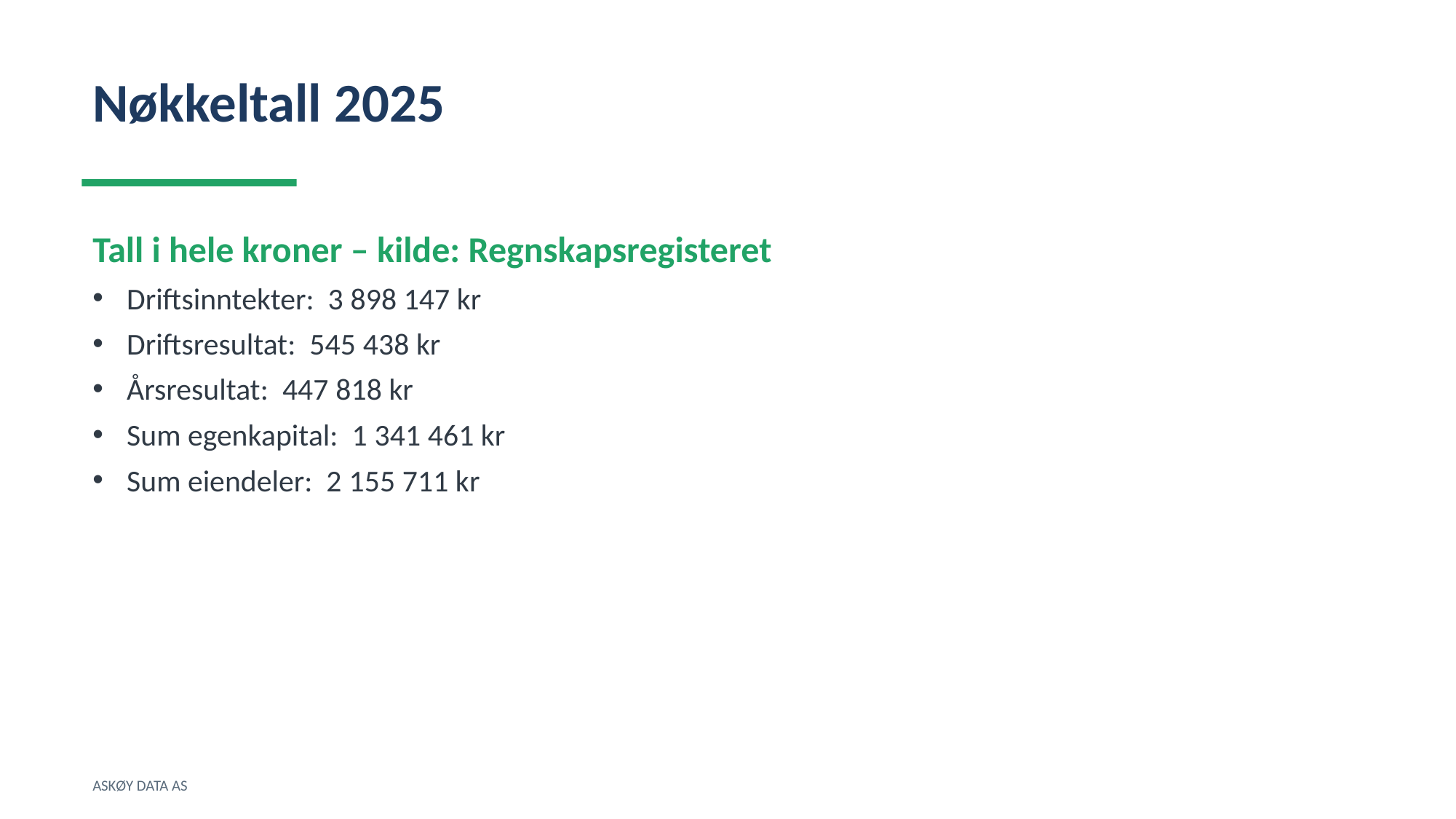

Nøkkeltall 2025

Tall i hele kroner – kilde: Regnskapsregisteret
Driftsinntekter:  3 898 147 kr
Driftsresultat:  545 438 kr
Årsresultat:  447 818 kr
Sum egenkapital:  1 341 461 kr
Sum eiendeler:  2 155 711 kr
ASKØY DATA AS